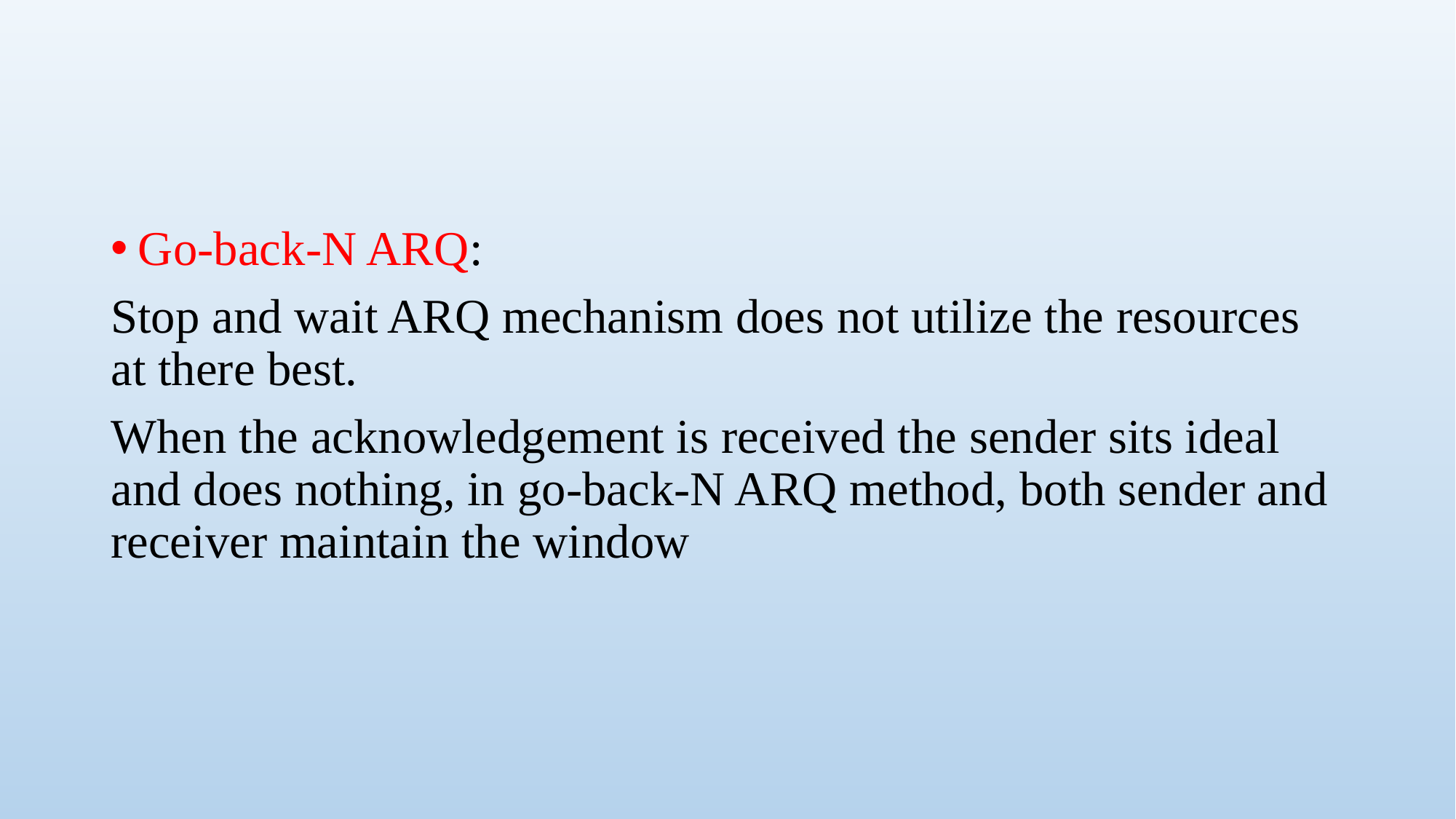

#
Go-back-N ARQ:
Stop and wait ARQ mechanism does not utilize the resources at there best.
When the acknowledgement is received the sender sits ideal and does nothing, in go-back-N ARQ method, both sender and receiver maintain the window